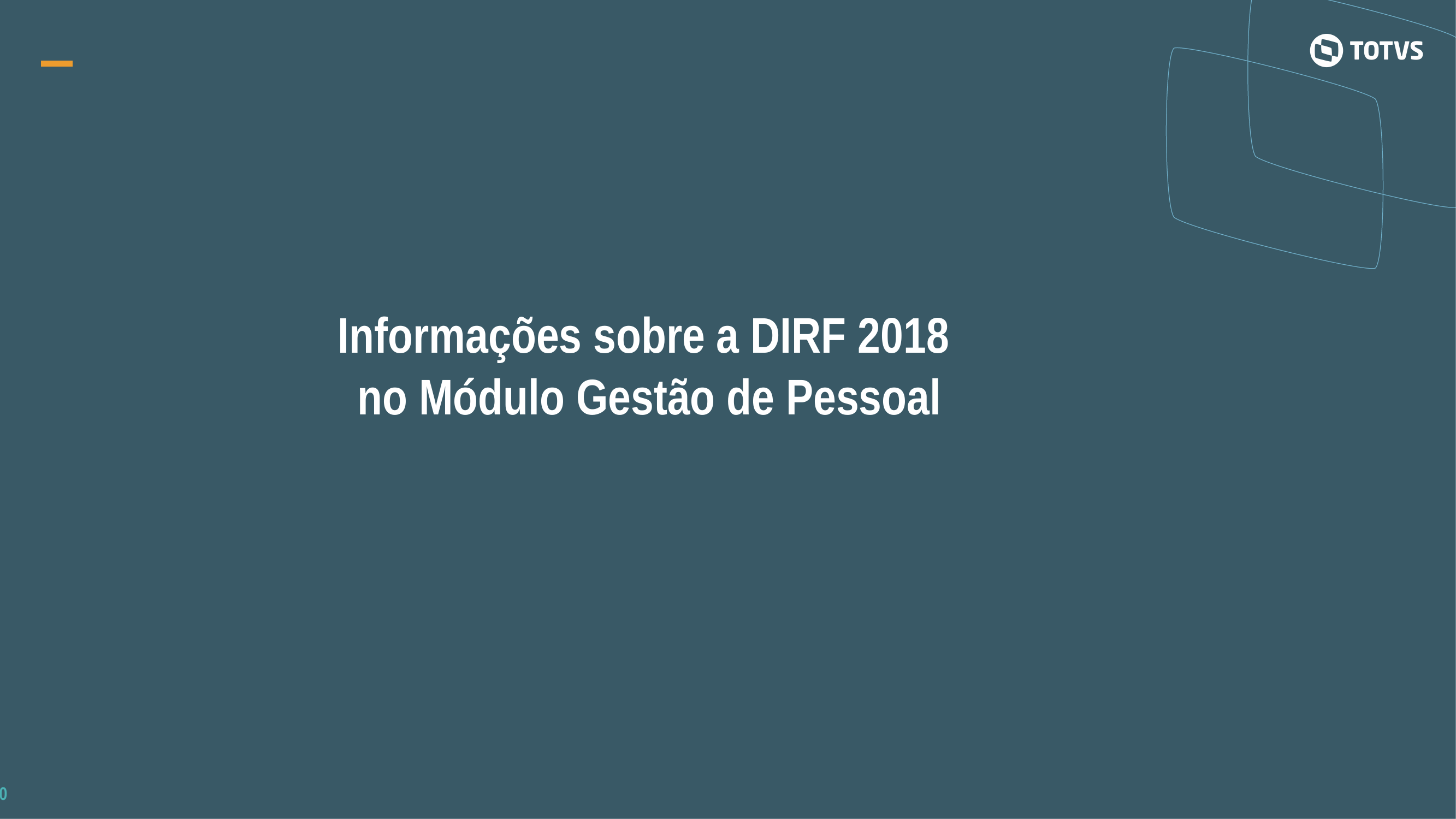

Informações sobre a DIRF 2018
 no Módulo Gestão de Pessoal